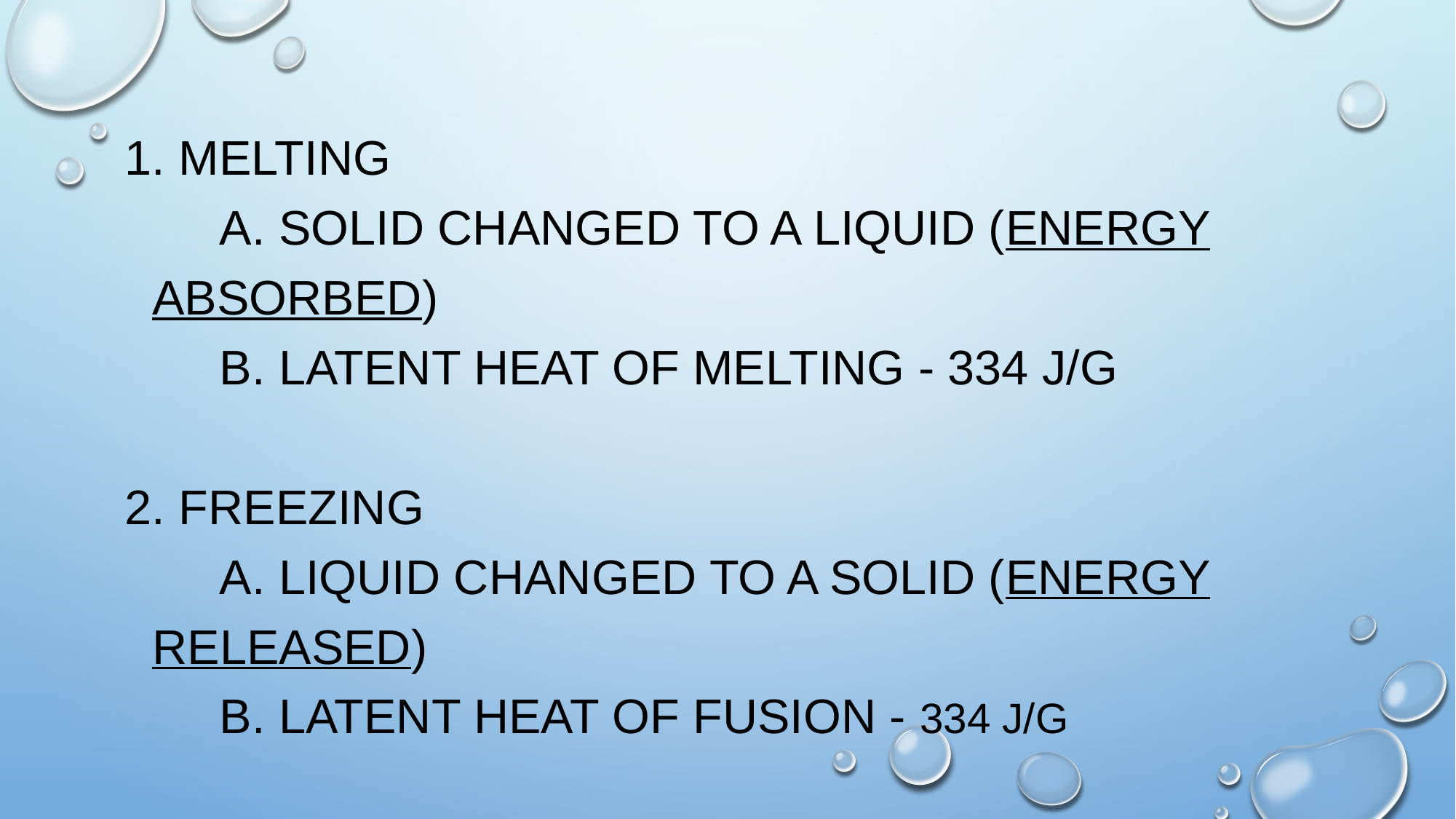

1. Melting
	     a. Solid changed to a liquid (Energy Absorbed)
	     b. Latent heat of melting - 334 j/g

2. Freezing
	     a. Liquid changed to a solid (Energy Released)
	     b. latent heat of fusion - 334 j/g